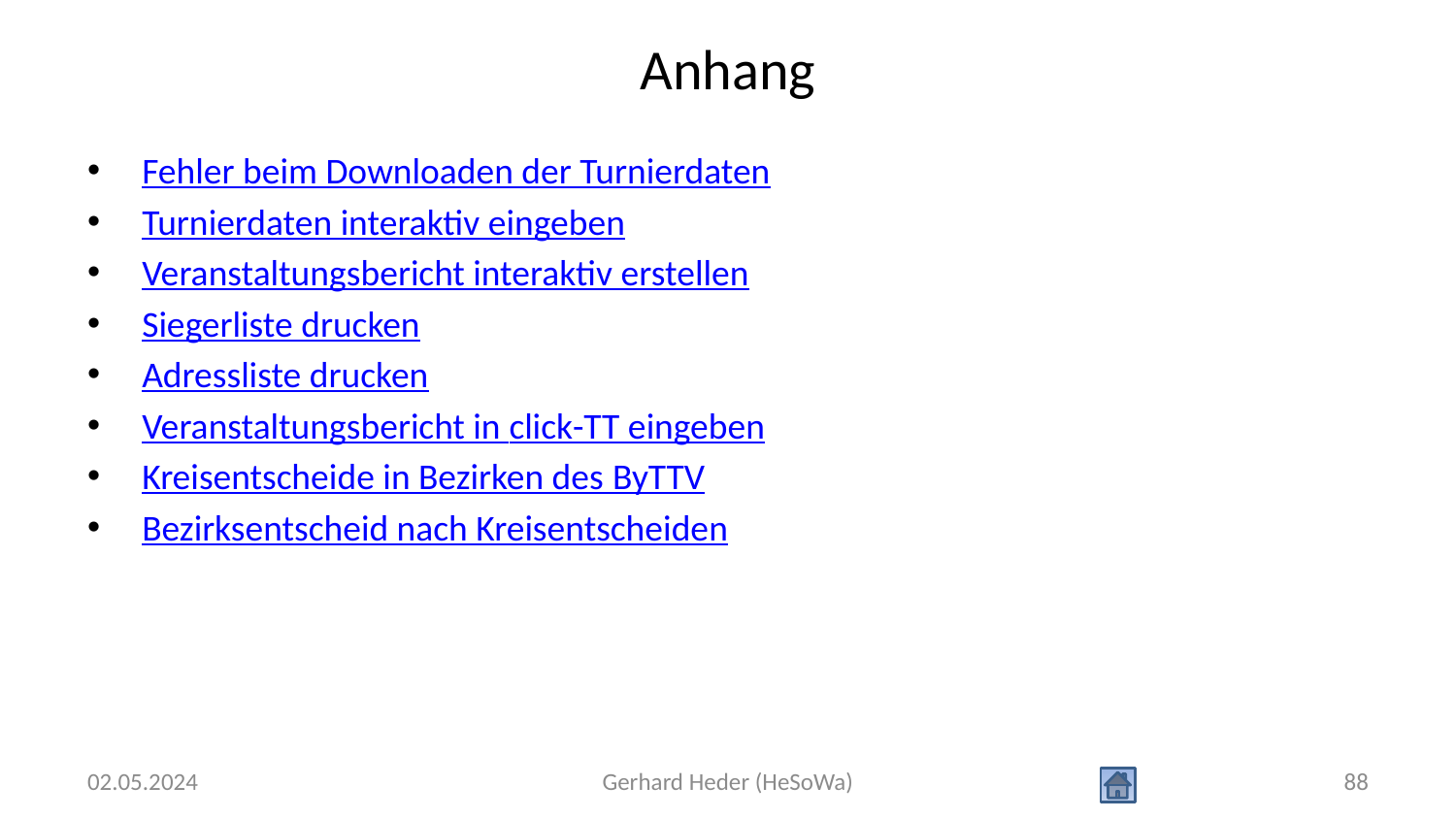

# Anhang
Fehler beim Downloaden der Turnierdaten
Turnierdaten interaktiv eingeben
Veranstaltungsbericht interaktiv erstellen
Siegerliste drucken
Adressliste drucken
Veranstaltungsbericht in click-TT eingeben
Kreisentscheide in Bezirken des ByTTV
Bezirksentscheid nach Kreisentscheiden

02.05.2024
Gerhard Heder (HeSoWa)
88